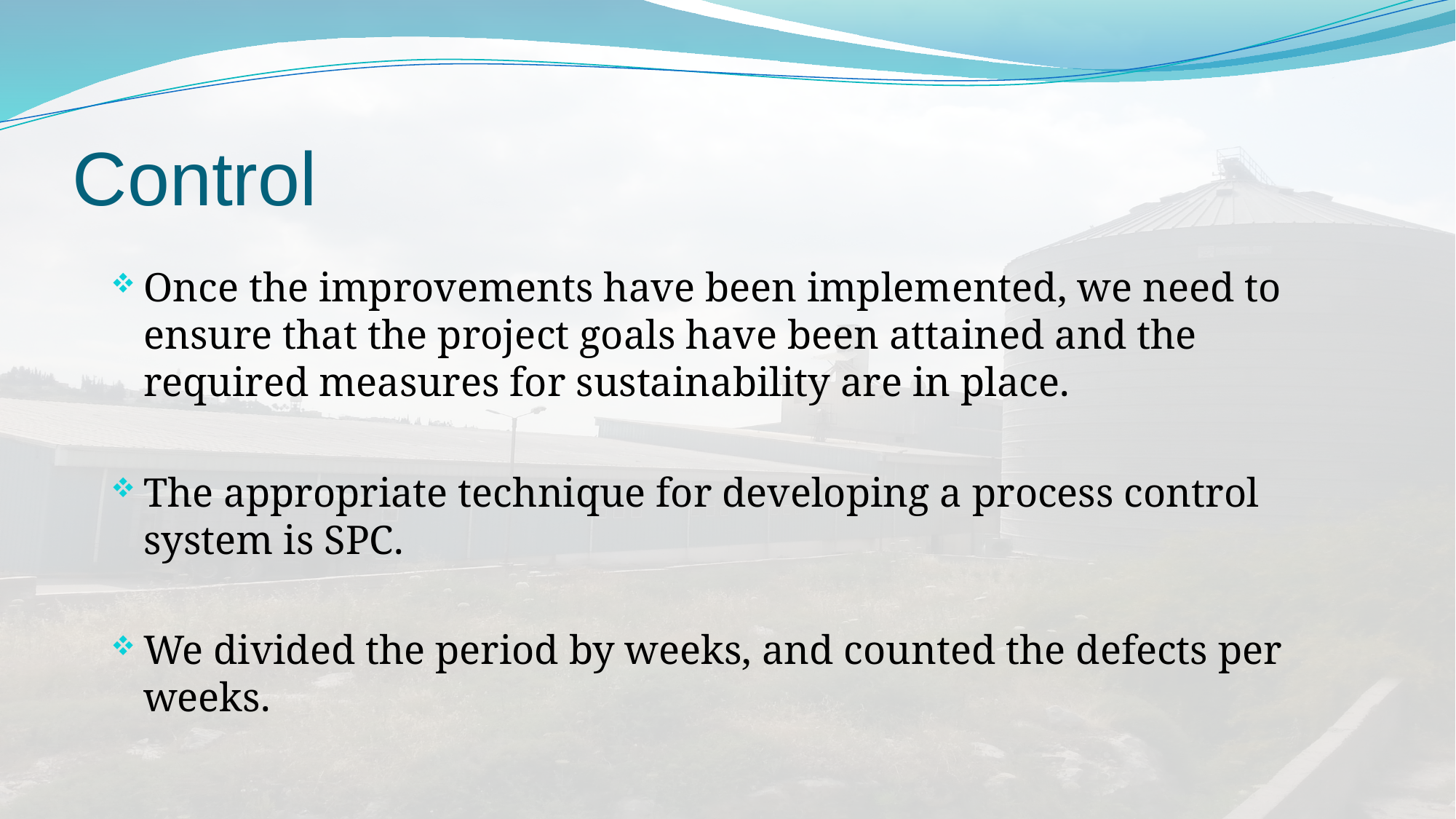

# Control

Once the improvements have been implemented, we need to ensure that the project goals have been attained and the required measures for sustainability are in place.

The appropriate technique for developing a process control system is SPC.

We divided the period by weeks, and counted the defects per weeks.